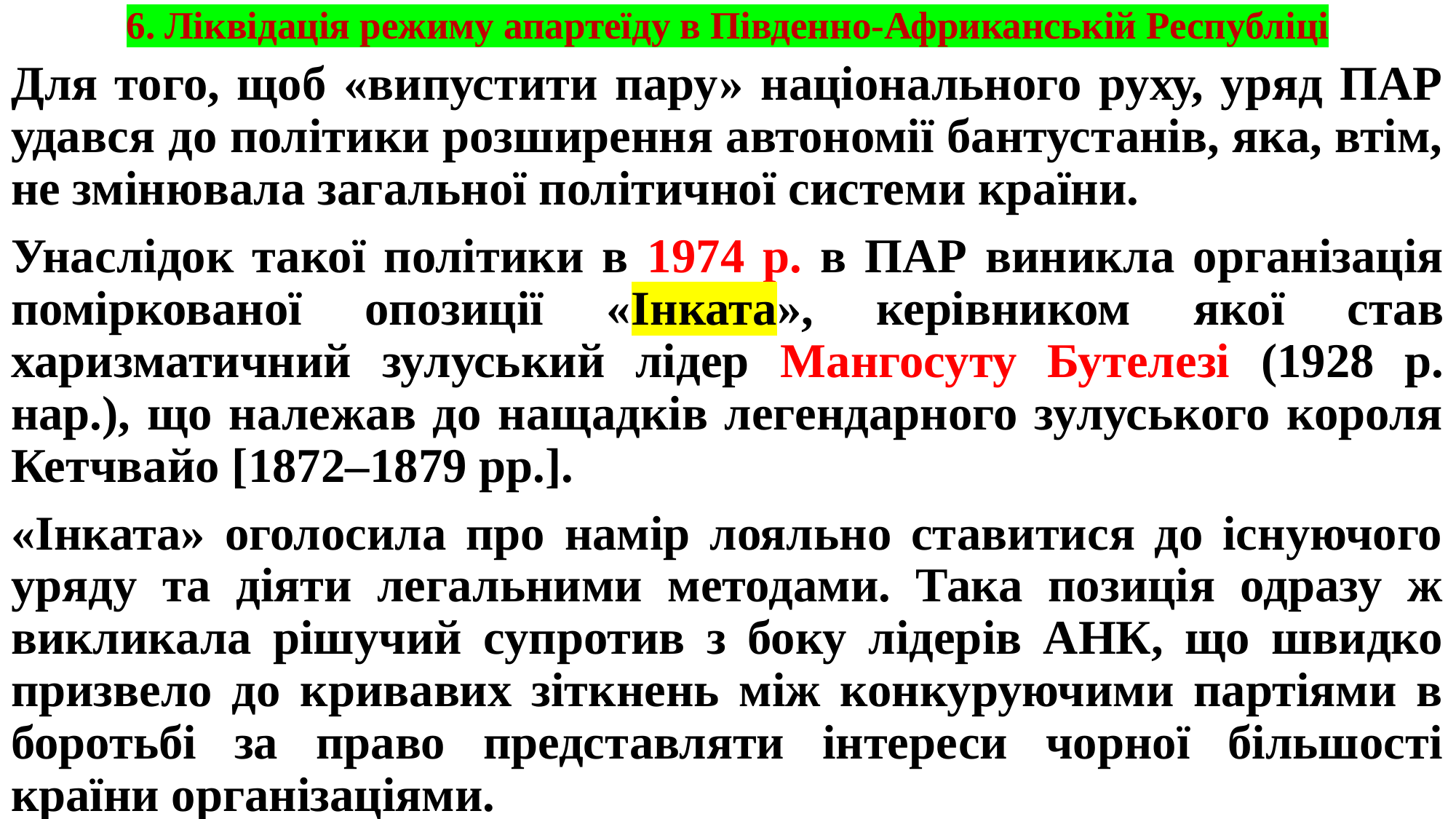

# 6. Ліквідація режиму апартеїду в Південно-Африканській Республіці
Для того, щоб «випустити пару» національного руху, уряд ПАР удався до політики розширення автономії бантустанів, яка, втім, не змінювала загальної політичної системи країни.
Унаслідок такої політики в 1974 р. в ПАР виникла організація поміркованої опозиції «Інката», керівником якої став харизматичний зулуський лідер Мангосуту Бутелезі (1928 р. нар.), що належав до нащадків легендарного зулуського короля Кетчвайо [1872–1879 рр.].
«Інката» оголосила про намір лояльно ставитися до існуючого уряду та діяти легальними методами. Така позиція одразу ж викликала рішучий супротив з боку лідерів АНК, що швидко призвело до кривавих зіткнень між конкуруючими партіями в боротьбі за право представляти інтереси чорної більшості країни організаціями.